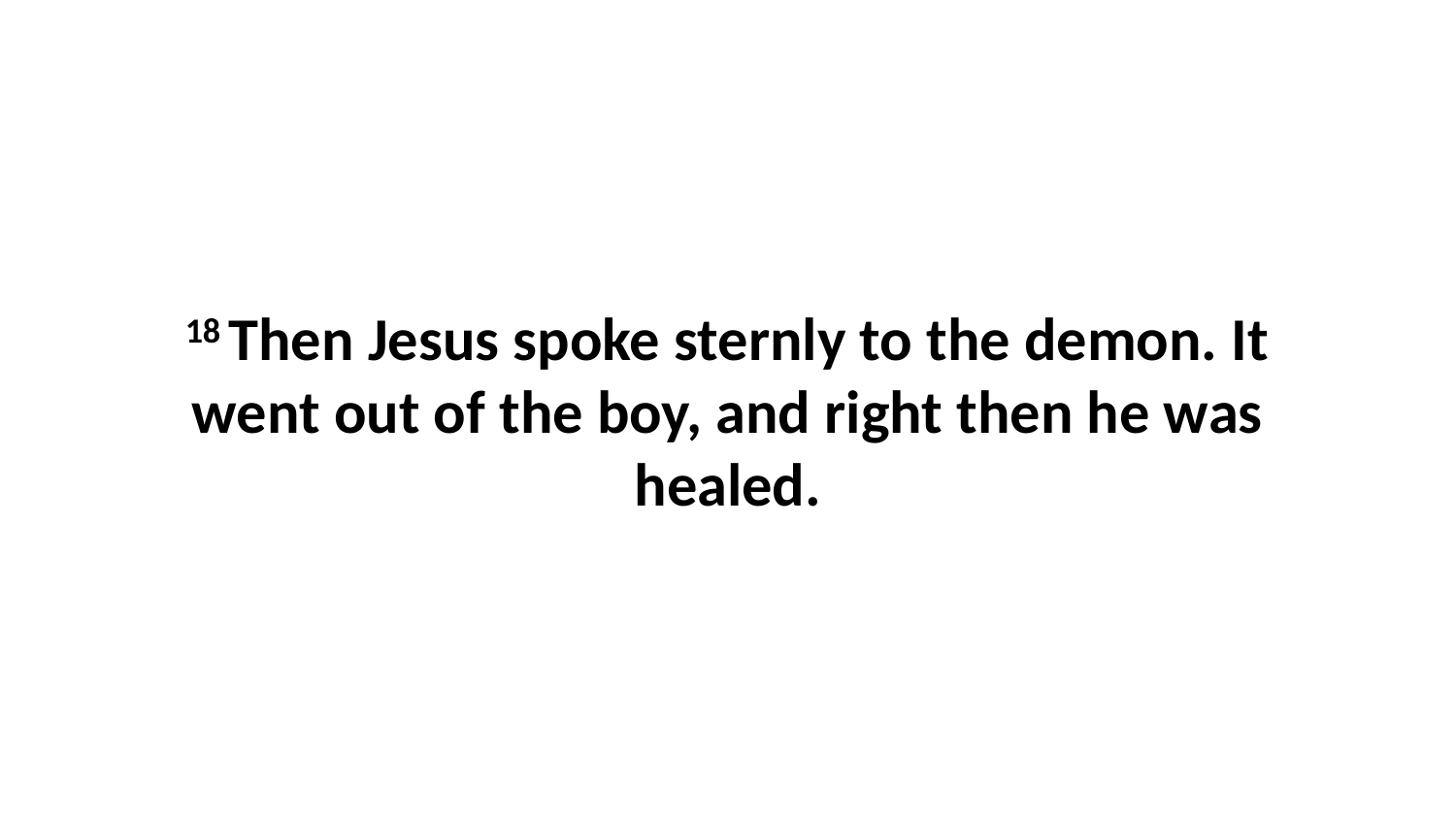

18 Then Jesus spoke sternly to the demon. It went out of the boy, and right then he was healed.